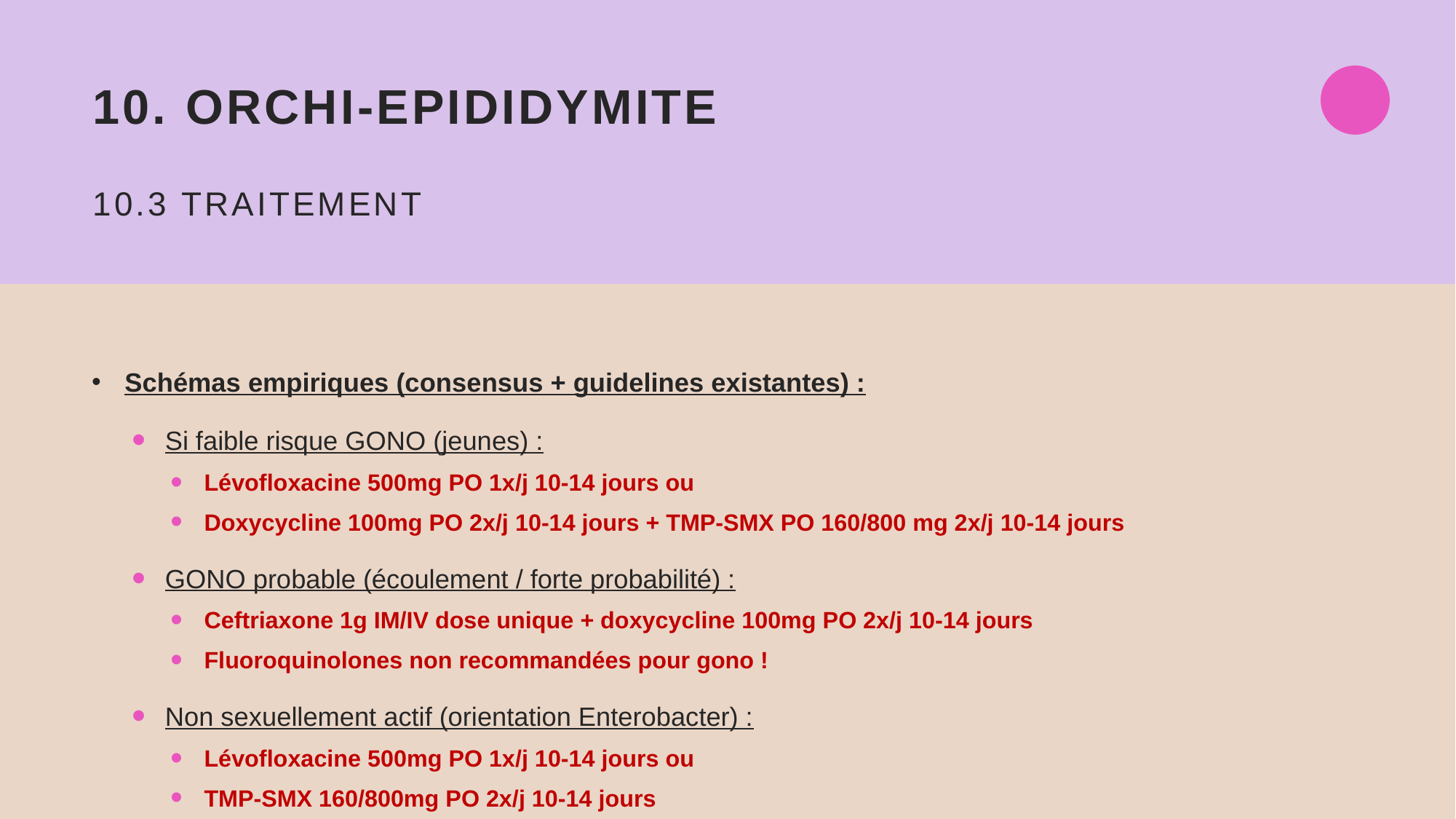

# 10. Orchi-Epididymite 10.3 Traitement
Schémas empiriques (consensus + guidelines existantes) :
Si faible risque GONO (jeunes) :
Lévofloxacine 500mg PO 1x/j 10-14 jours ou
Doxycycline 100mg PO 2x/j 10-14 jours + TMP-SMX PO 160/800 mg 2x/j 10-14 jours
GONO probable (écoulement / forte probabilité) :
Ceftriaxone 1g IM/IV dose unique + doxycycline 100mg PO 2x/j 10-14 jours
Fluoroquinolones non recommandées pour gono !
Non sexuellement actif (orientation Enterobacter) :
Lévofloxacine 500mg PO 1x/j 10-14 jours ou
TMP-SMX 160/800mg PO 2x/j 10-14 jours